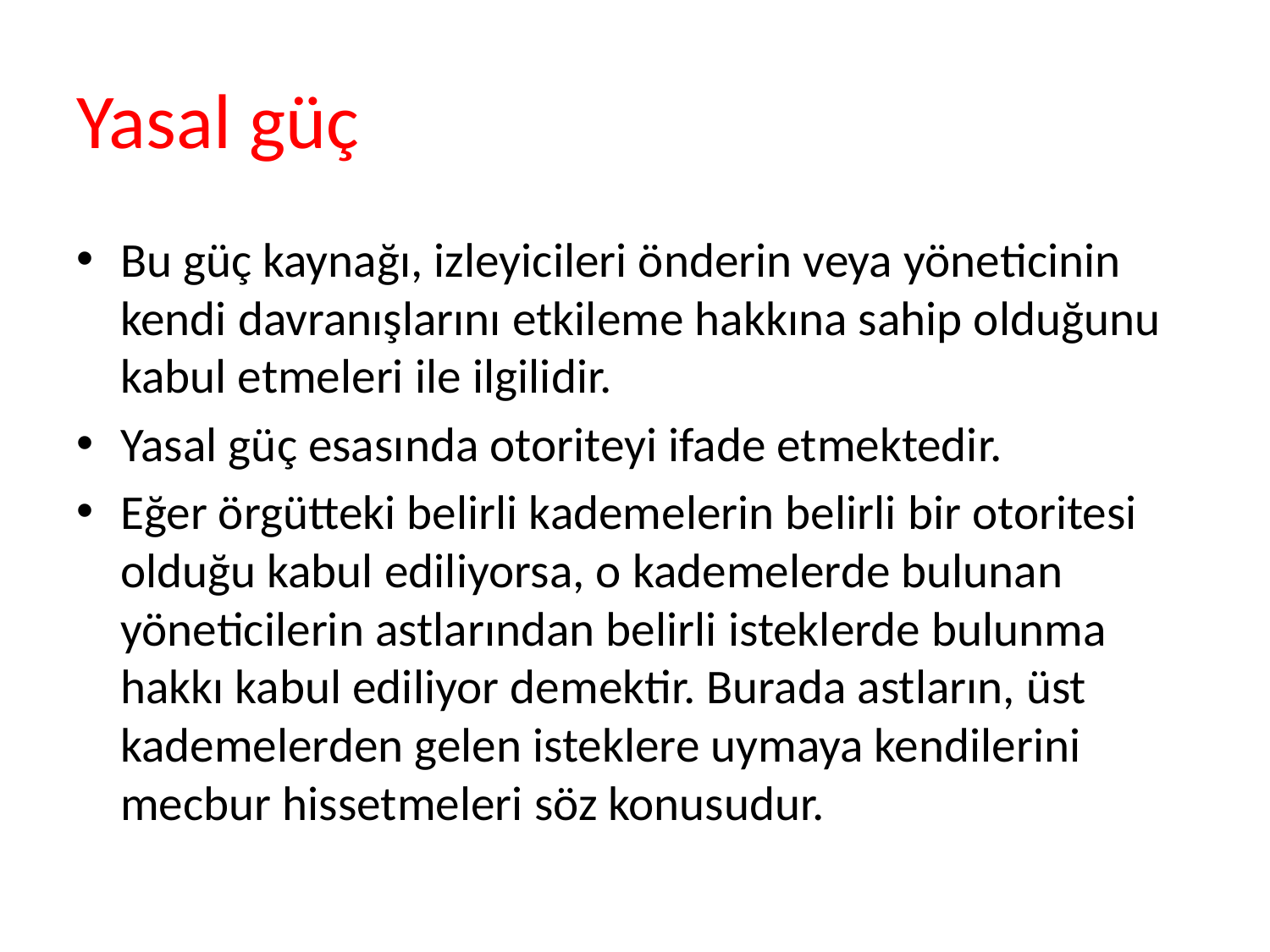

# Yasal güç
Bu güç kaynağı, izleyicileri önderin veya yöneticinin kendi davranışlarını etkileme hakkına sahip olduğunu kabul etmeleri ile ilgilidir.
Yasal güç esasında otoriteyi ifade etmektedir.
Eğer örgütteki belirli kademelerin belirli bir otoritesi olduğu kabul ediliyorsa, o kademelerde bulunan yöneticilerin astlarından belirli isteklerde bulunma hakkı kabul ediliyor demektir. Burada astların, üst kademelerden gelen isteklere uymaya kendilerini mecbur hissetmeleri söz konusudur.